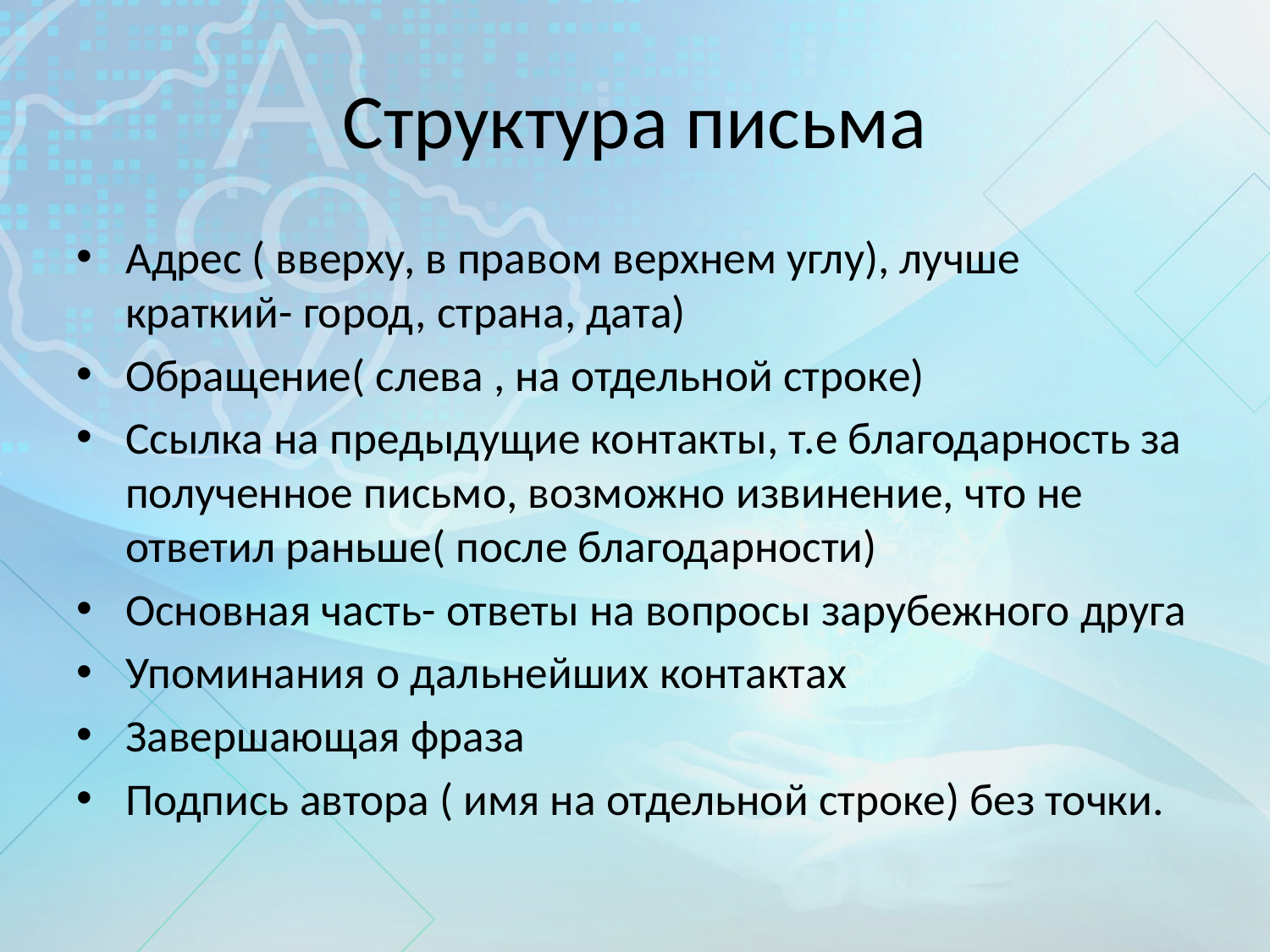

# Структура письма
Адрес ( вверху, в правом верхнем углу), лучше краткий- город, страна, дата)
Обращение( слева , на отдельной строке)
Ссылка на предыдущие контакты, т.е благодарность за полученное письмо, возможно извинение, что не ответил раньше( после благодарности)
Основная часть- ответы на вопросы зарубежного друга
Упоминания о дальнейших контактах
Завершающая фраза
Подпись автора ( имя на отдельной строке) без точки.